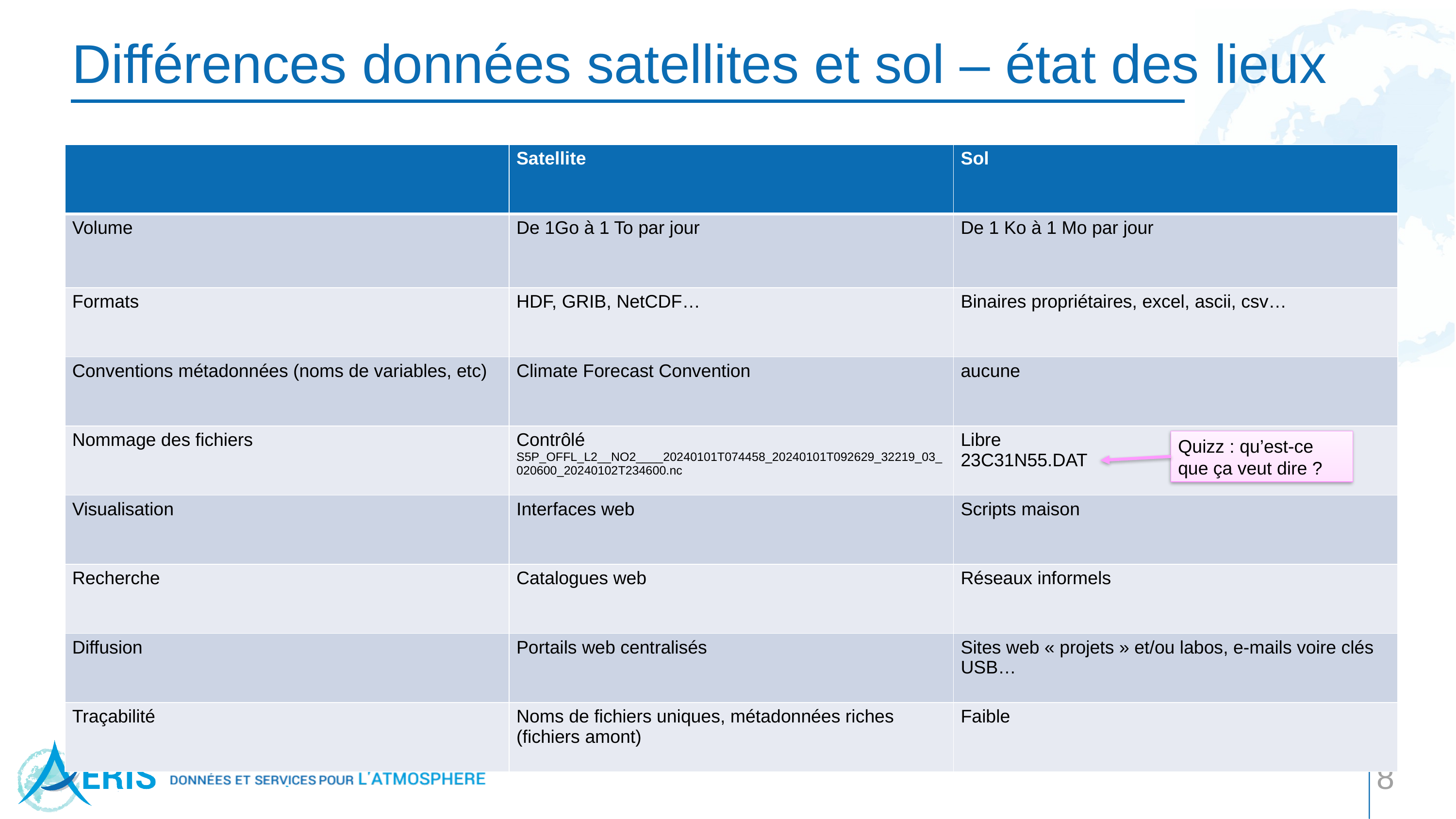

Différences données satellites et sol – état des lieux

|  | Satellite | Sol |
| --- | --- | --- |
| Volume | De 1Go à 1 To par jour | De 1 Ko à 1 Mo par jour |
| Formats | HDF, GRIB, NetCDF… | Binaires propriétaires, excel, ascii, csv… |
| Conventions métadonnées (noms de variables, etc) | Climate Forecast Convention | aucune |
| Nommage des fichiers | Contrôlé S5P\_OFFL\_L2\_\_NO2\_\_\_\_20240101T074458\_20240101T092629\_32219\_03\_020600\_20240102T234600.nc | Libre 23C31N55.DAT |
| Visualisation | Interfaces web | Scripts maison |
| Recherche | Catalogues web | Réseaux informels |
| Diffusion | Portails web centralisés | Sites web « projets » et/ou labos, e-mails voire clés USB… |
| Traçabilité | Noms de fichiers uniques, métadonnées riches (fichiers amont) | Faible |
Quizz : qu’est-ce que ça veut dire ?
8